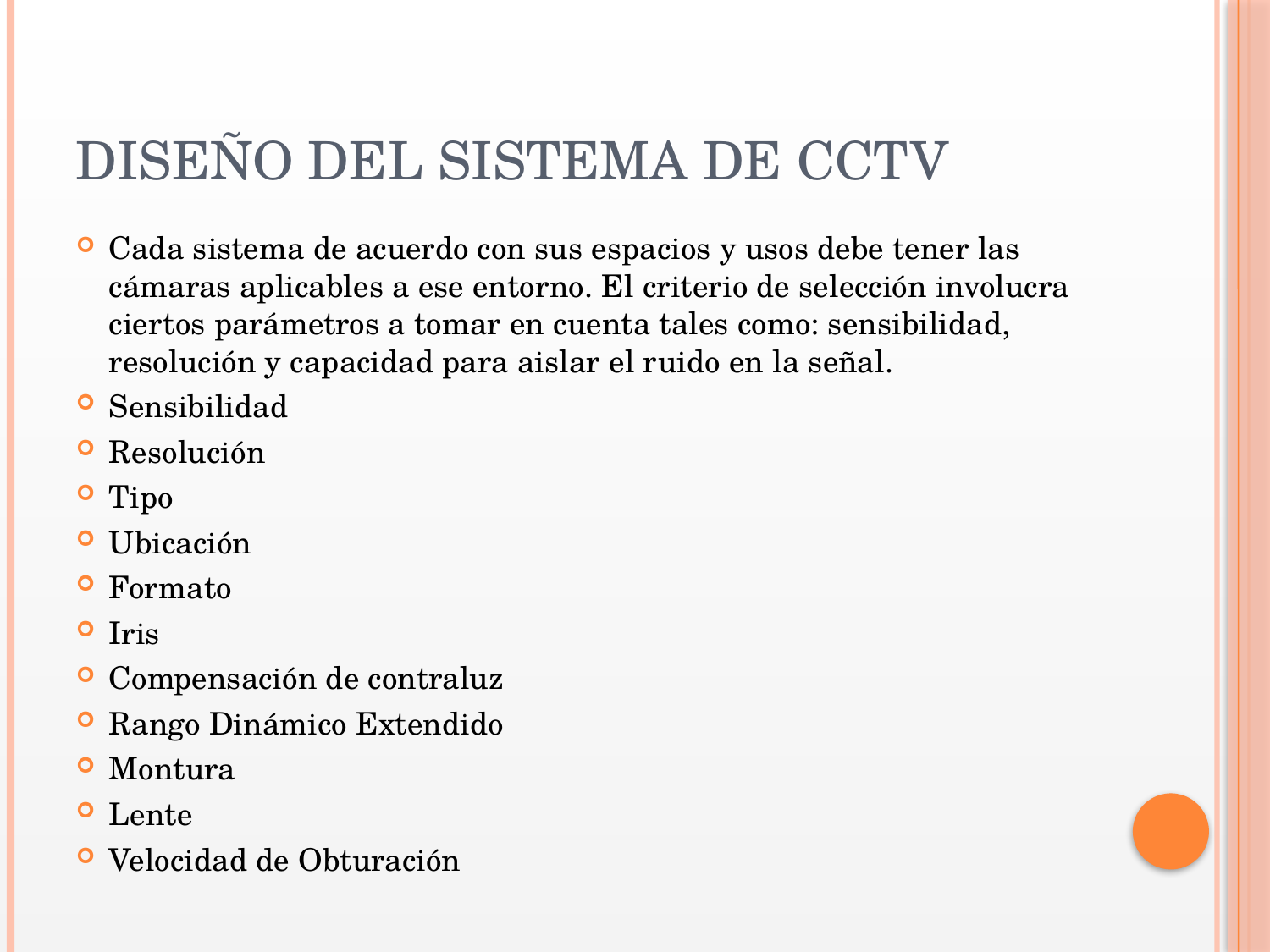

# Diseño del Sistema de CCTV
Cada sistema de acuerdo con sus espacios y usos debe tener las cámaras aplicables a ese entorno. El criterio de selección involucra ciertos parámetros a tomar en cuenta tales como: sensibilidad, resolución y capacidad para aislar el ruido en la señal.
Sensibilidad
Resolución
Tipo
Ubicación
Formato
Iris
Compensación de contraluz
Rango Dinámico Extendido
Montura
Lente
Velocidad de Obturación